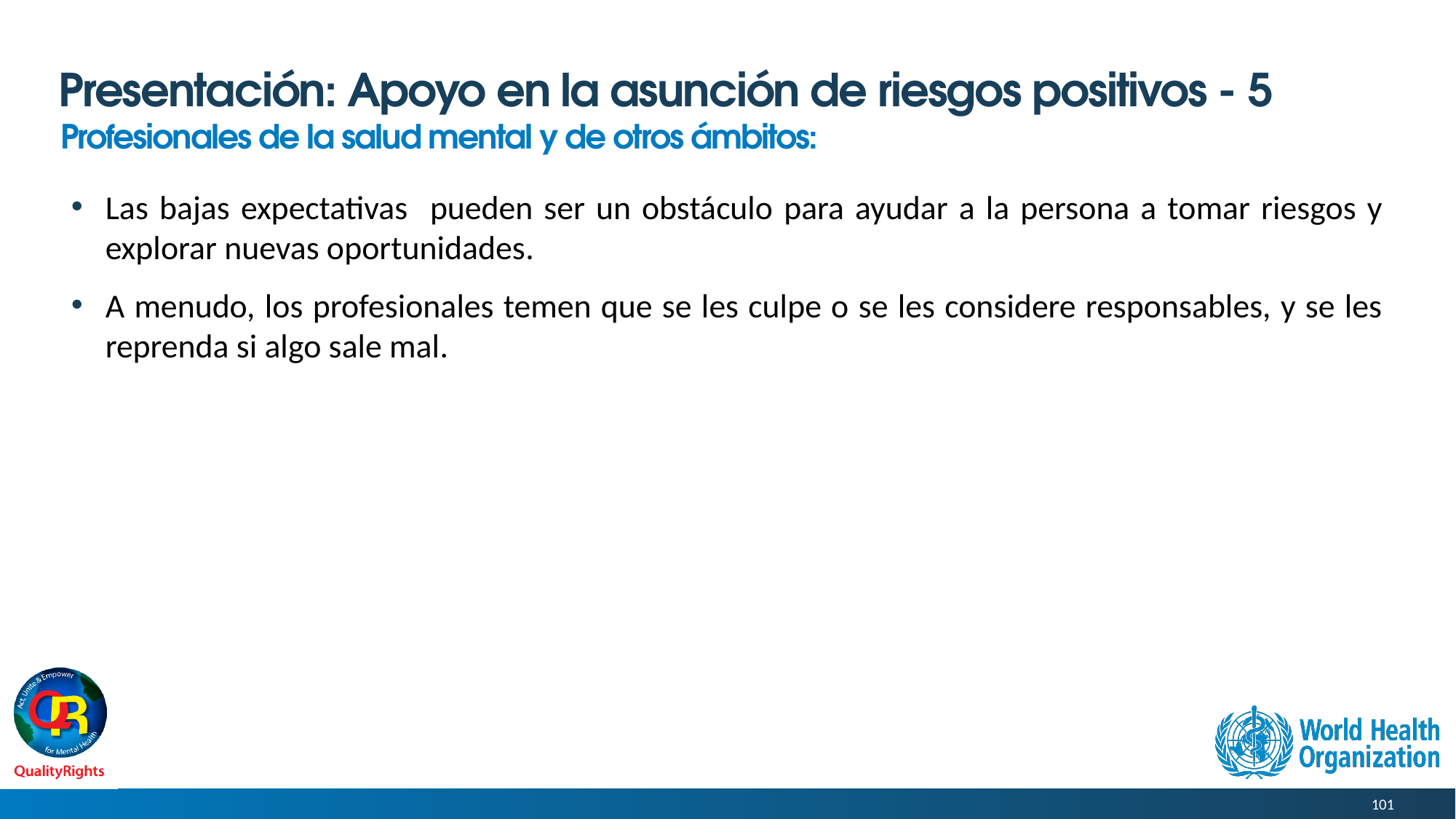

# Presentación: Apoyo en la asunción de riesgos positivos - 5
Profesionales de la salud mental y de otros ámbitos:
Las bajas expectativas  pueden ser un obstáculo para ayudar a la persona a tomar riesgos y explorar nuevas oportunidades.
A menudo, los profesionales temen que se les culpe o se les considere responsables, y se les reprenda si algo sale mal.